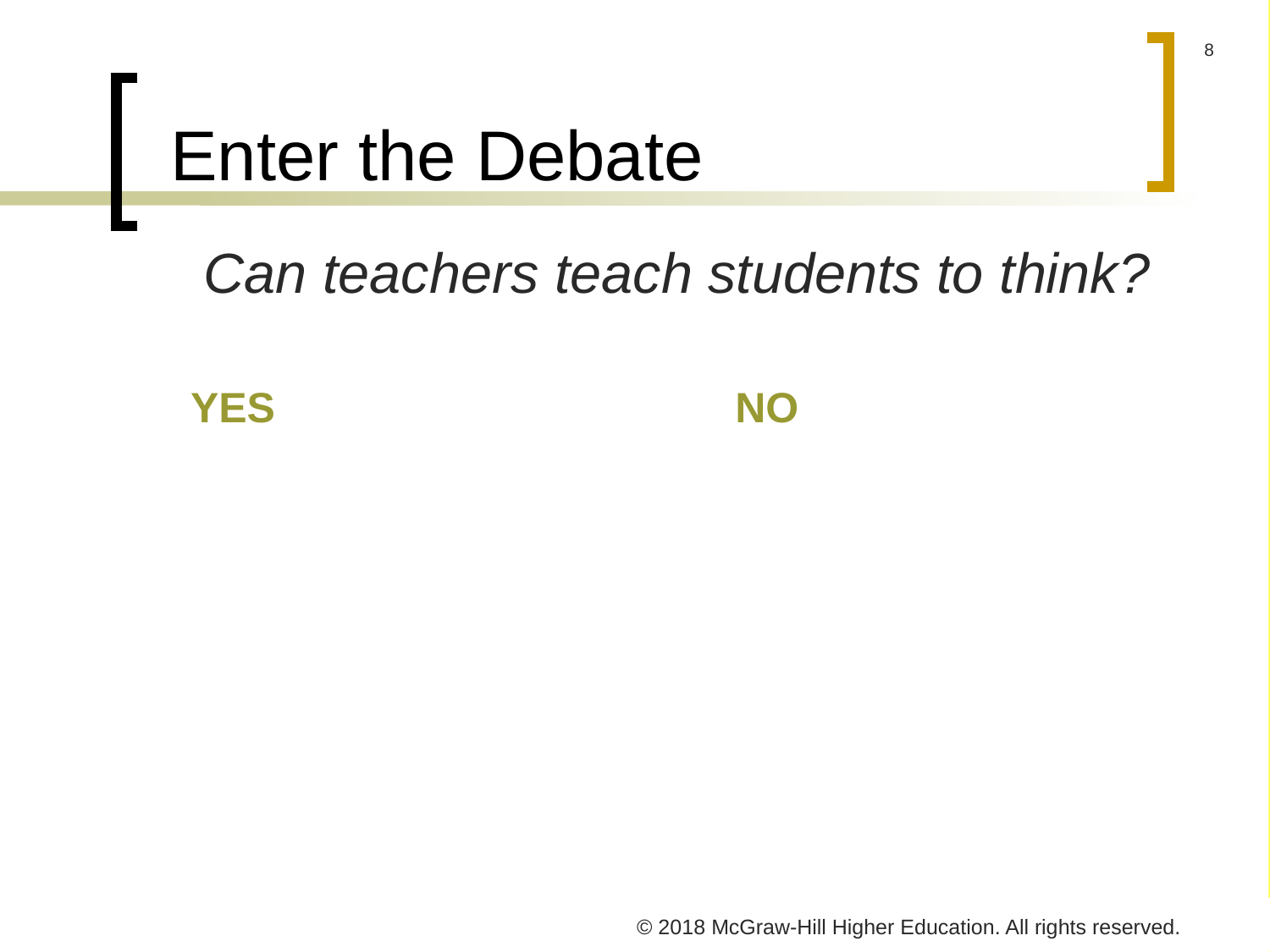

# Enter the Debate
Can teachers teach students to think?
YES
NO